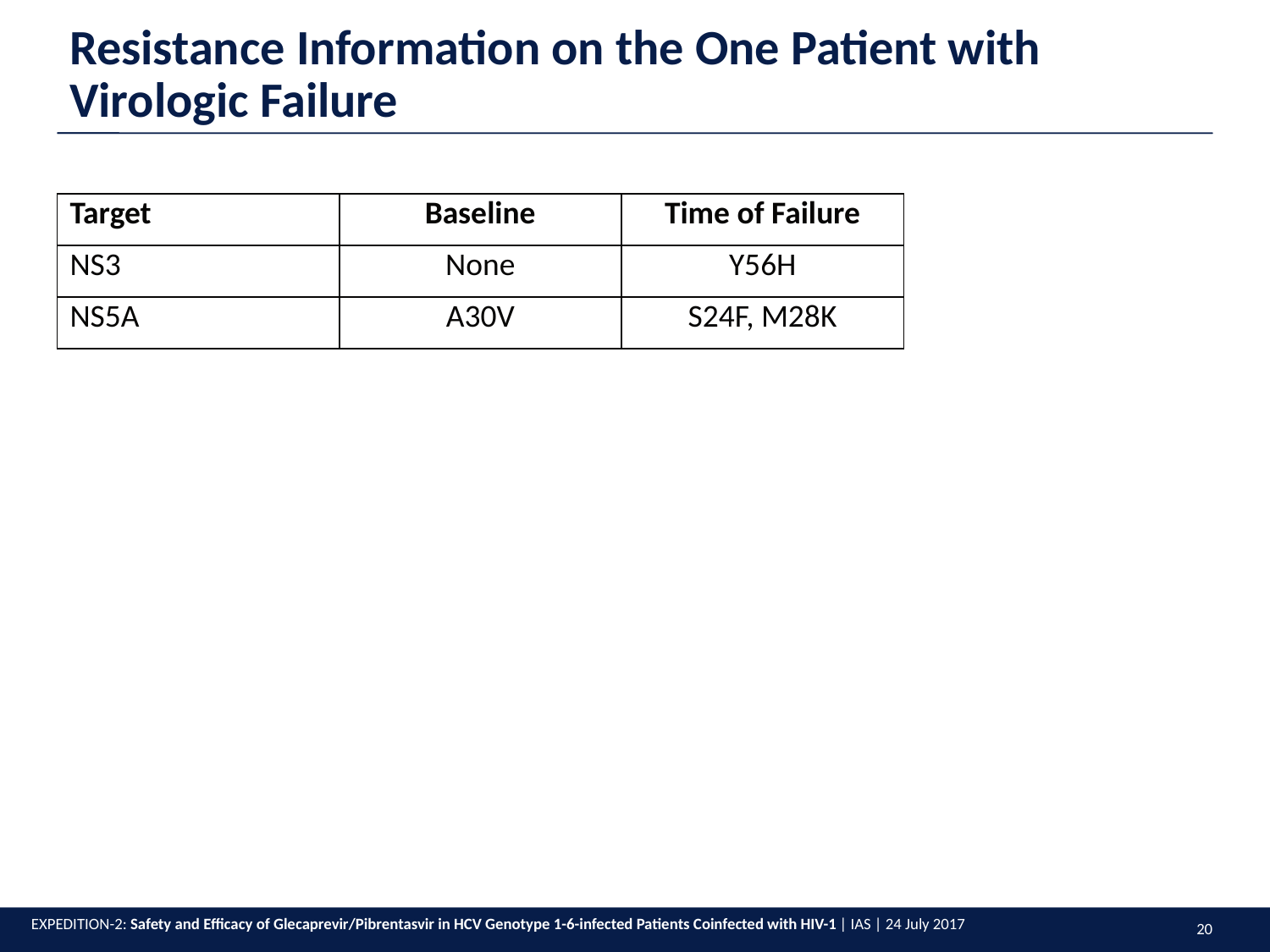

Resistance Information on the One Patient with Virologic Failure

| Target | Baseline | Time of Failure |
| --- | --- | --- |
| NS3 | None | Y56H |
| NS5A | A30V | S24F, M28K |